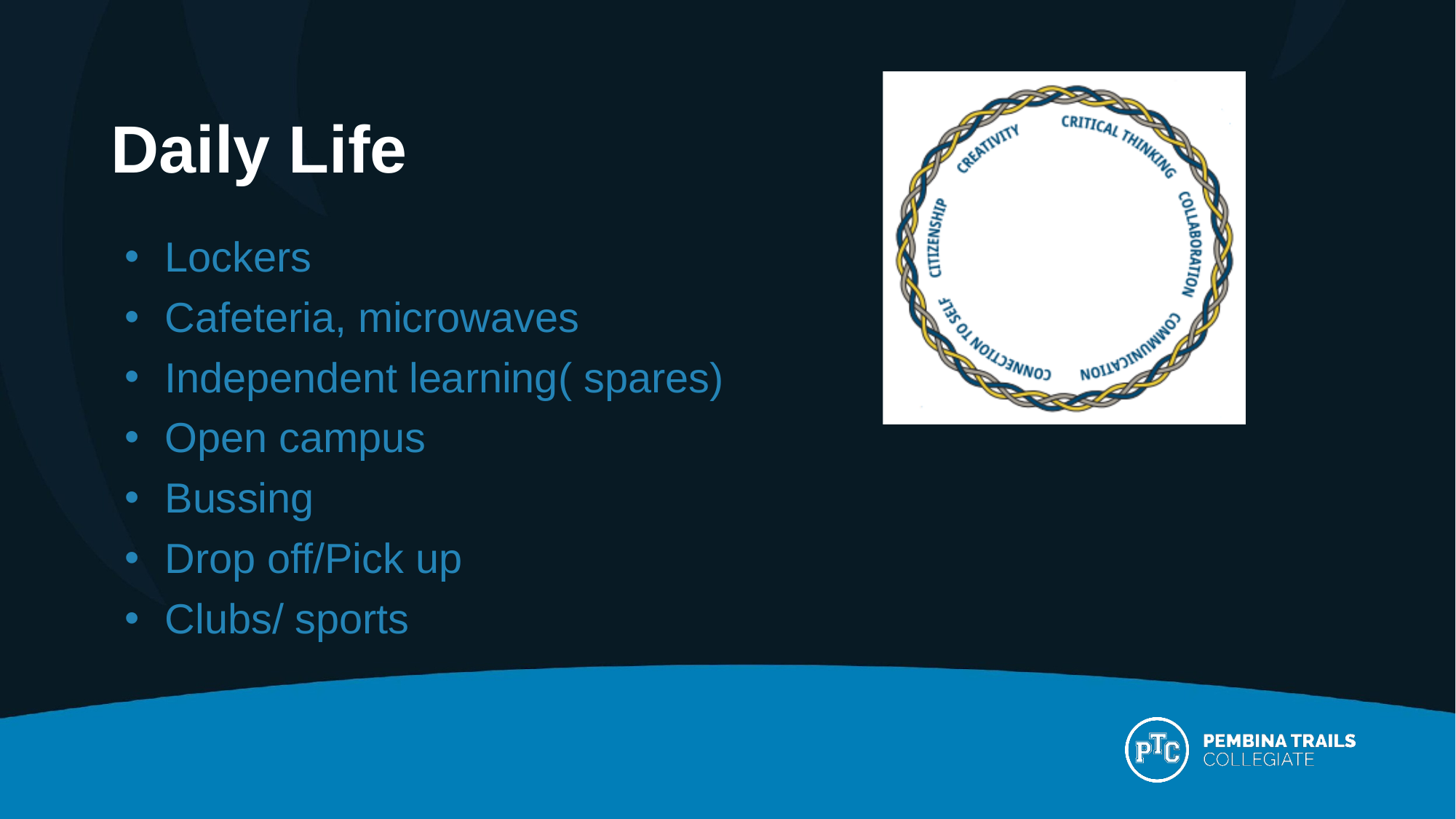

# Daily Life

Lockers
Cafeteria, microwaves
Independent learning( spares)
Open campus
Bussing
Drop off/Pick up
Clubs/ sports